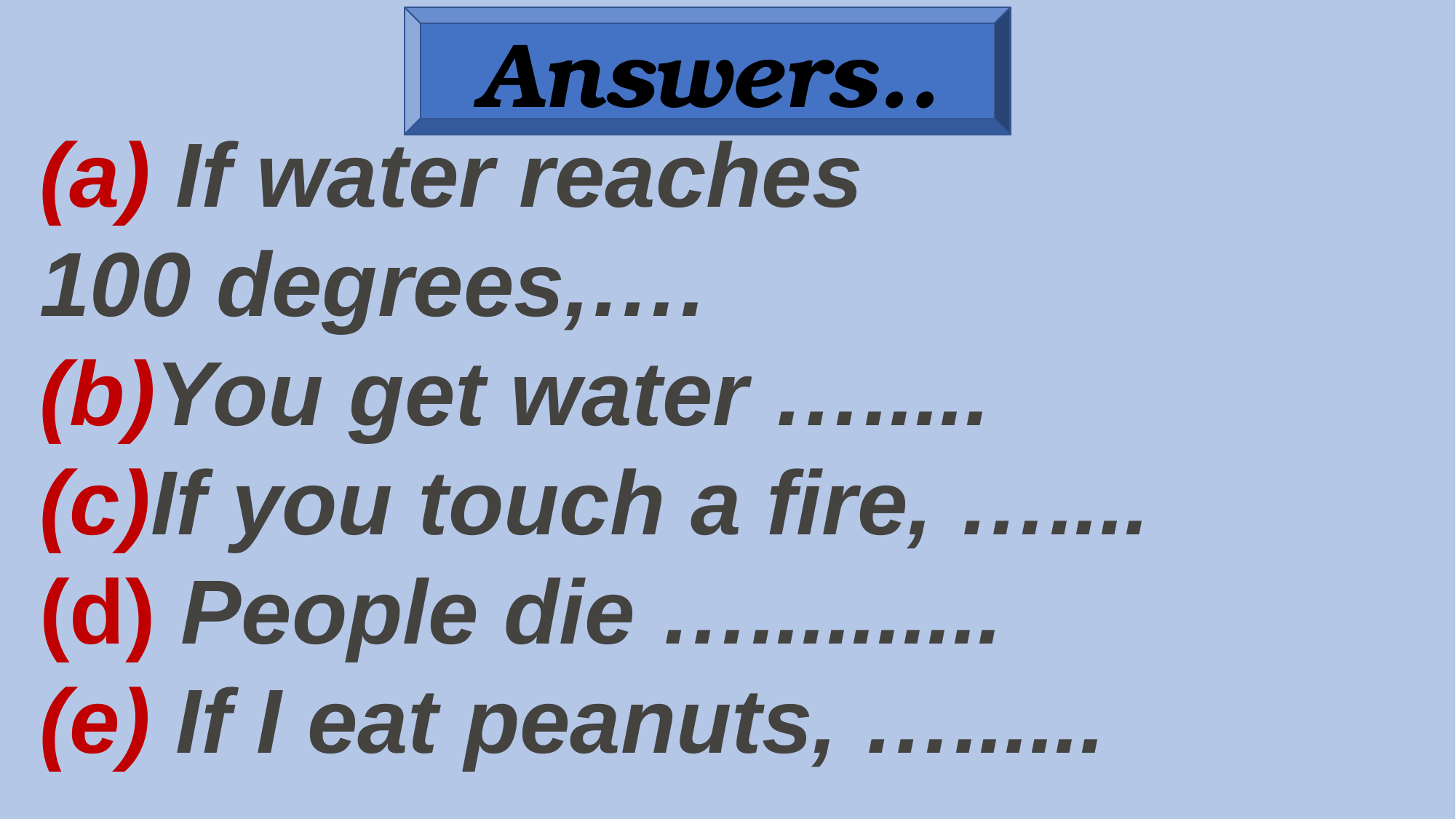

Answers..
(a) If water reaches
100 degrees,….
(b)You get water ….....
(c)If you touch a fire, …....
(d) People die ….......... ​
(e) If I eat peanuts, …......​